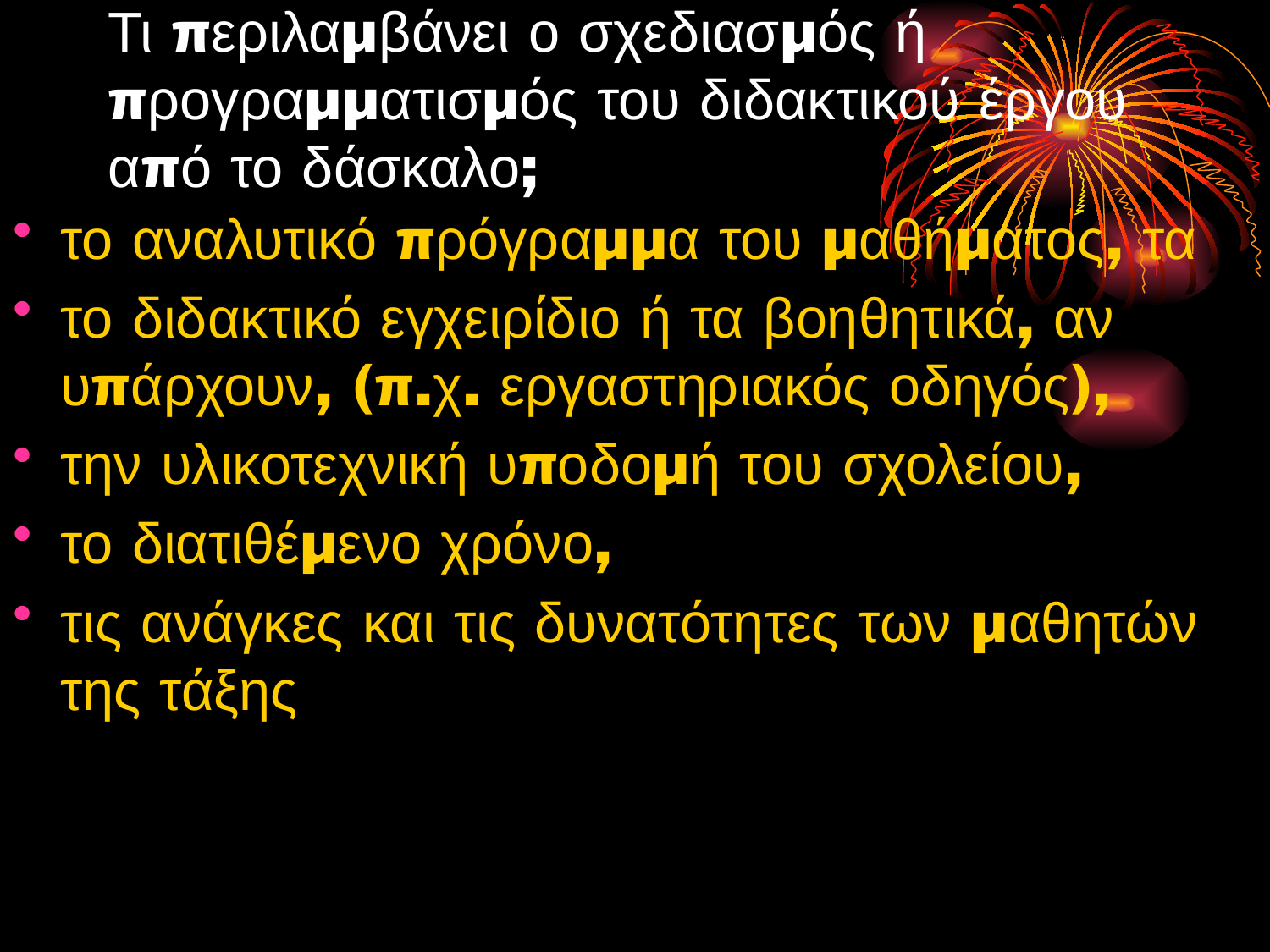

# Τι περιλαμβάνει ο σχεδιασμός ή προγραμματισμός του διδακτικού έργου από το δάσκαλο;
το αναλυτικό πρόγραμμα του μαθήματος, τα
το διδακτικό εγχειρίδιο ή τα βοηθητικά, αν υπάρχουν, (π.χ. εργαστηριακός οδηγός),
την υλικοτεχνική υποδομή του σχολείου,
το διατιθέμενο χρόνο,
τις ανάγκες και τις δυνατότητες των μαθητών της τάξης